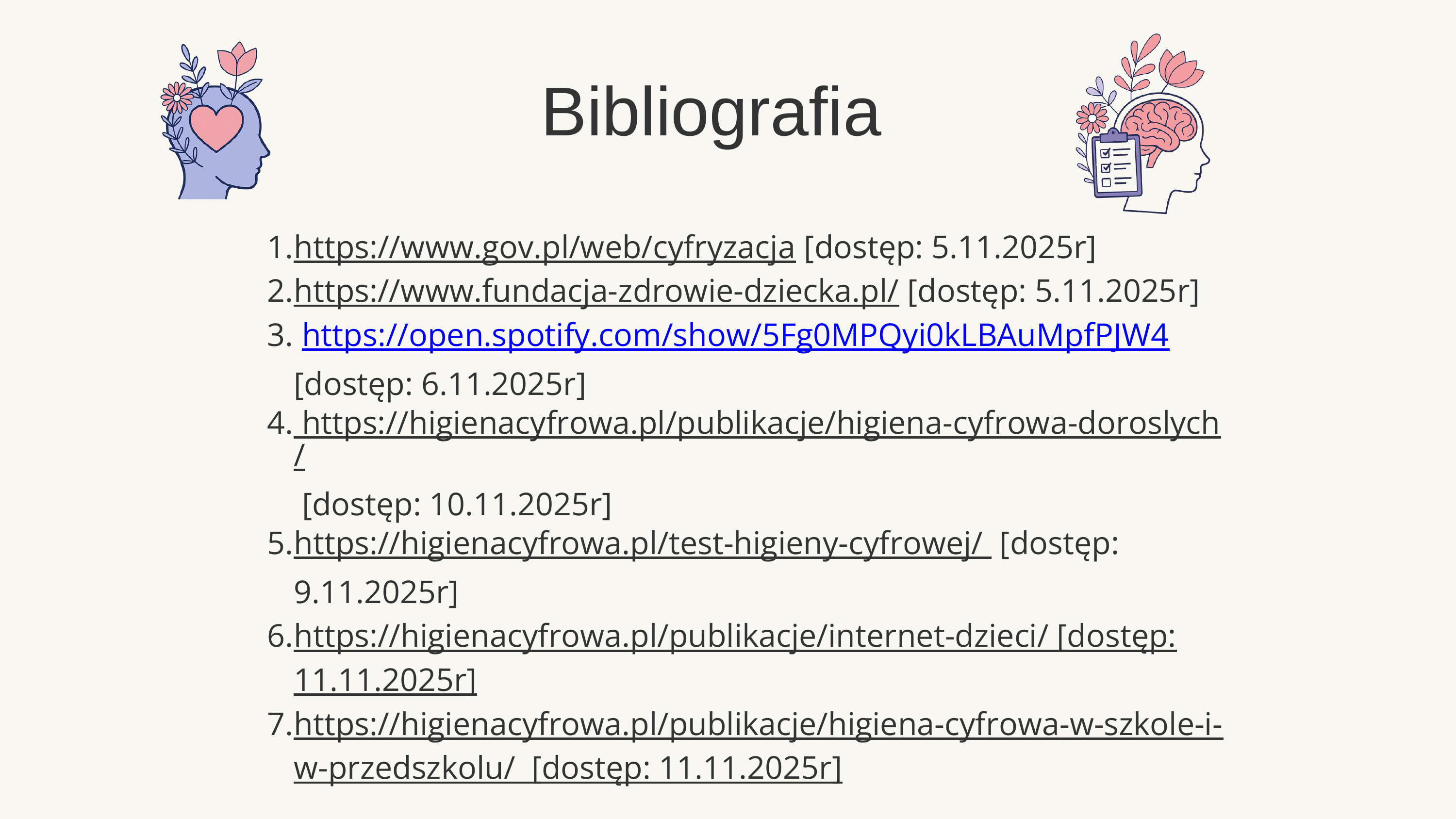

Bibliografia
https://www.gov.pl/web/cyfryzacja [dostęp: 5.11.2025r]
https://www.fundacja-zdrowie-dziecka.pl/ [dostęp: 5.11.2025r]
 https://open.spotify.com/show/5Fg0MPQyi0kLBAuMpfPJW4 [dostęp: 6.11.2025r]
 https://higienacyfrowa.pl/publikacje/higiena-cyfrowa-doroslych/ [dostęp: 10.11.2025r]
https://higienacyfrowa.pl/test-higieny-cyfrowej/  [dostęp: 9.11.2025r]
https://higienacyfrowa.pl/publikacje/internet-dzieci/ [dostęp: 11.11.2025r]
https://higienacyfrowa.pl/publikacje/higiena-cyfrowa-w-szkole-i-w-przedszkolu/  [dostęp: 11.11.2025r]